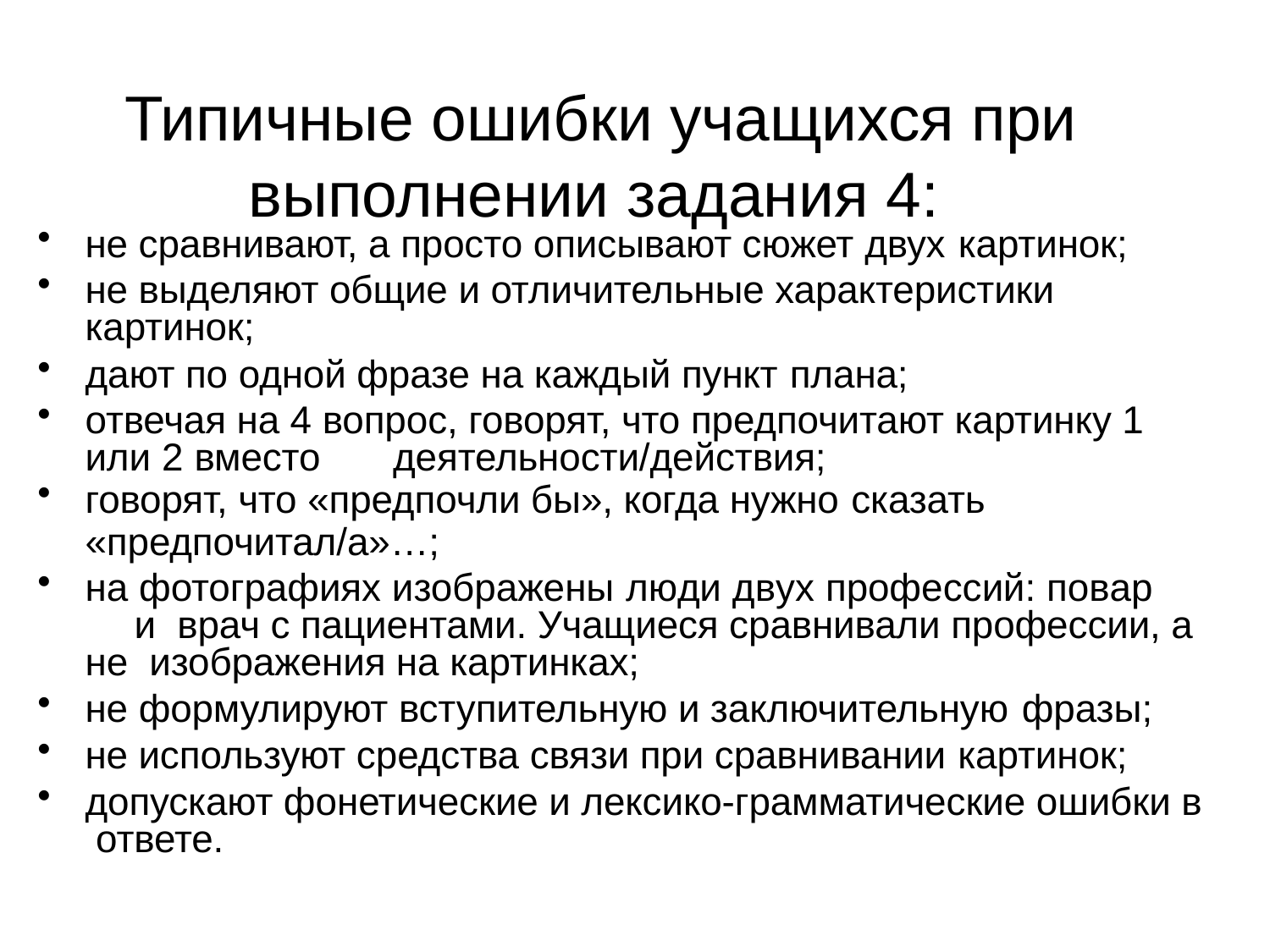

# Типичные ошибки учащихся при  выполнении задания 4::
не сравнивают, а просто описывают сюжет двух картинок;
не выделяют общие и отличительные характеристики  картинок;
дают по одной фразе на каждый пункт плана;
отвечая на 4 вопрос, говорят, что предпочитают картинку 1  или 2 вместо	деятельности/действия;
говорят, что «предпочли бы», когда нужно сказать
«предпочитал/а»…;
на фотографиях изображены люди двух профессий: повар	и  врач с пациентами. Учащиеся сравнивали профессии, а не  изображения на картинках;
не формулируют вступительную и заключительную фразы;
не используют средства связи при сравнивании картинок;
допускают фонетические и лексико-грамматические ошибки в  ответе.